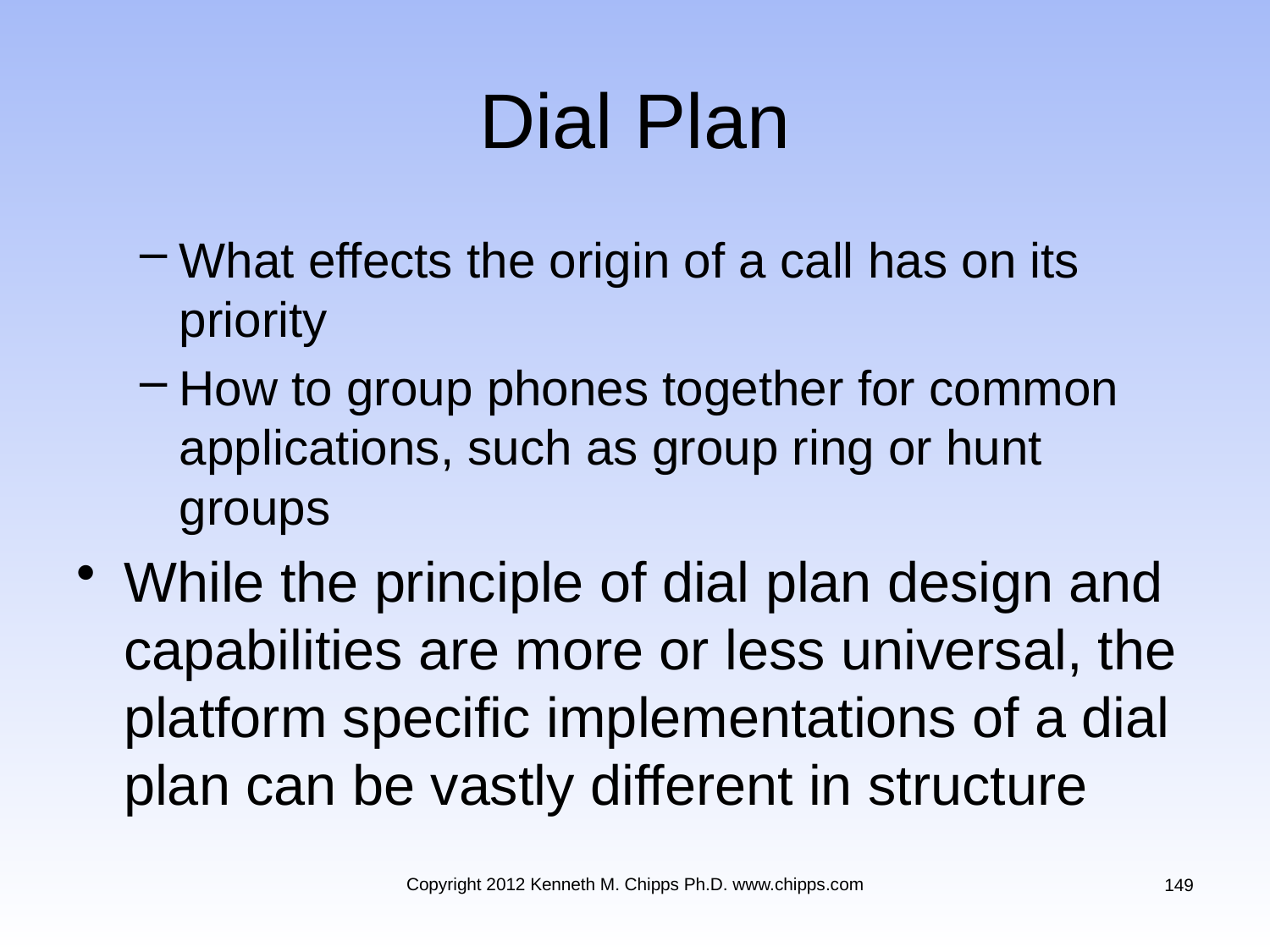

# Dial Plan
What effects the origin of a call has on its priority
How to group phones together for common applications, such as group ring or hunt groups
While the principle of dial plan design and capabilities are more or less universal, the platform specific implementations of a dial plan can be vastly different in structure
Copyright 2012 Kenneth M. Chipps Ph.D. www.chipps.com
149